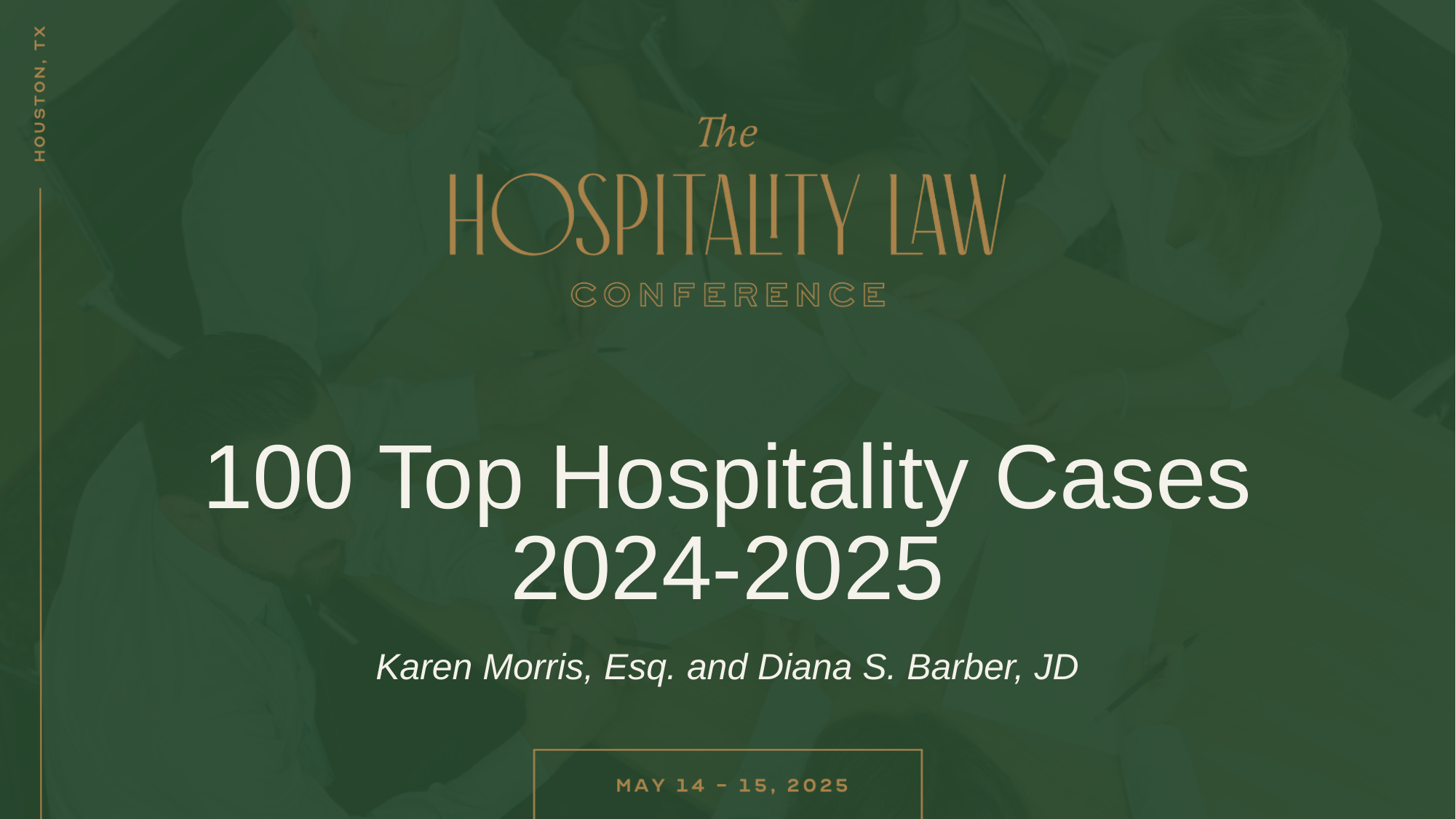

# 100 Top Hospitality Cases 2024-2025
Karen Morris, Esq. and Diana S. Barber, JD